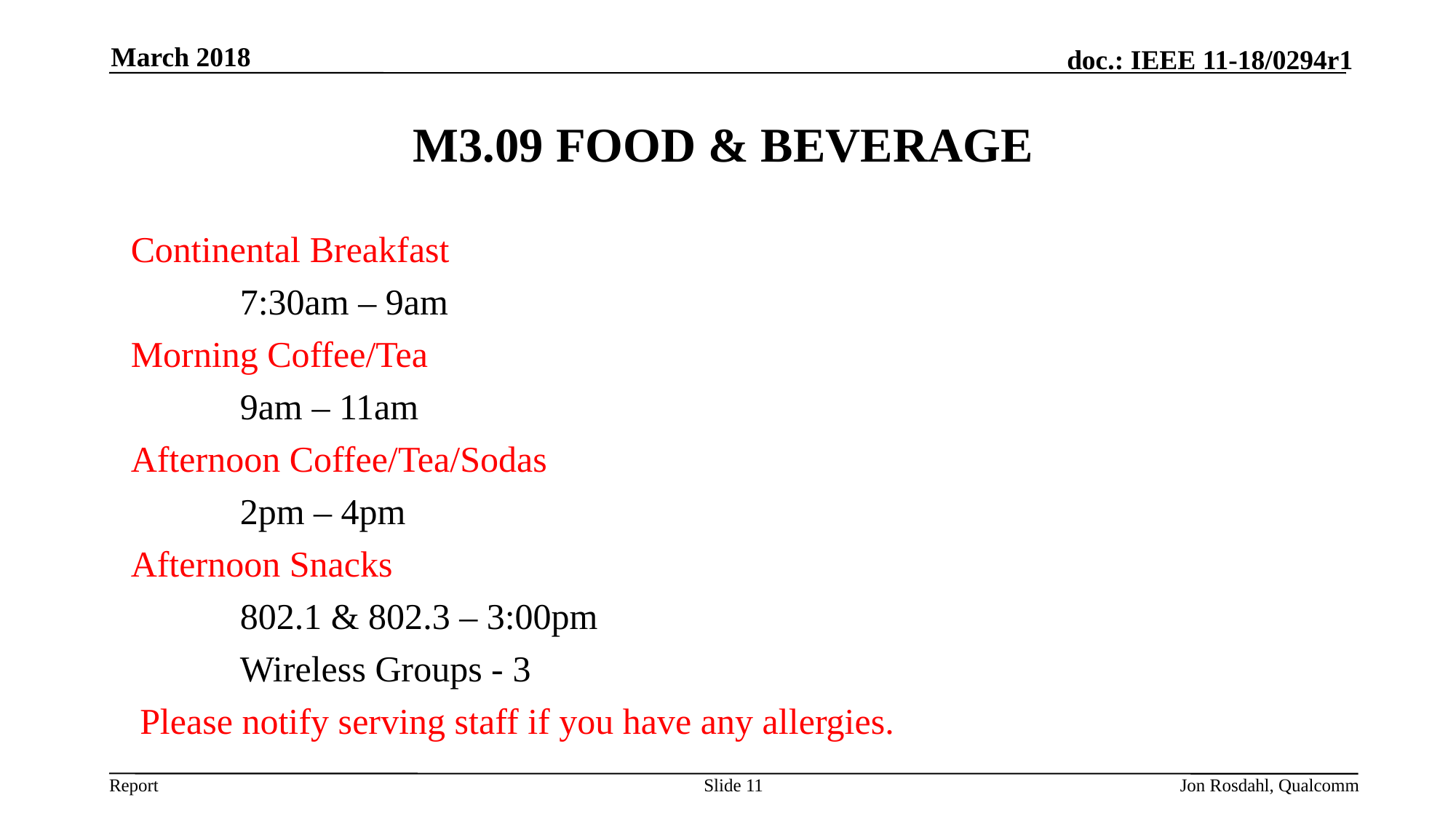

March 2018
M3.09 FOOD & BEVERAGE
Continental Breakfast
	7:30am – 9am
Morning Coffee/Tea
	9am – 11am
Afternoon Coffee/Tea/Sodas
	2pm – 4pm
Afternoon Snacks
	802.1 & 802.3 – 3:00pm
	Wireless Groups - 3:30pm
 Please notify serving staff if you have any allergies.
Slide 11
Jon Rosdahl, Qualcomm